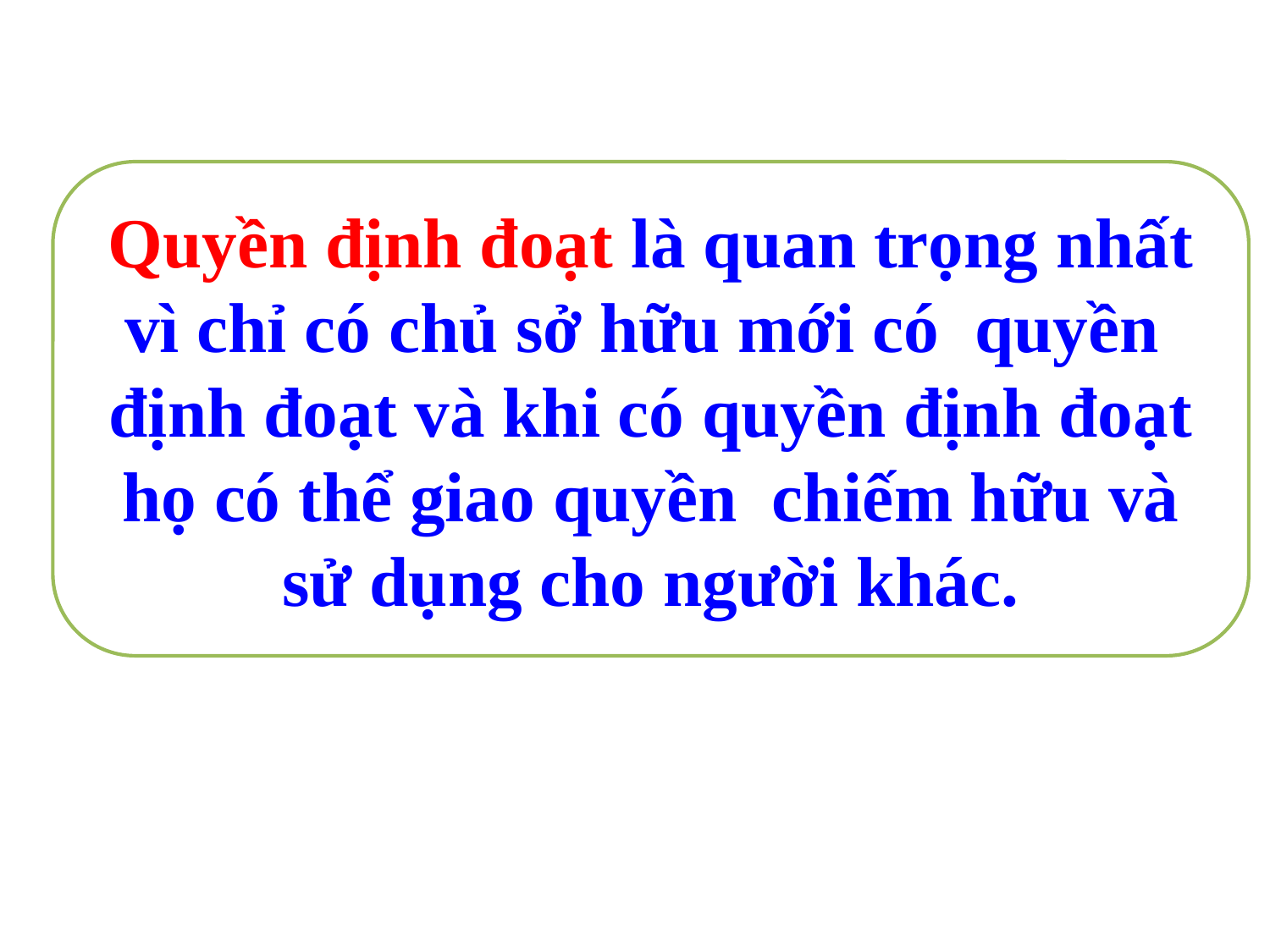

Quyền định đoạt là quan trọng nhất
vì chỉ có chủ sở hữu mới có  quyền
định đoạt và khi có quyền định đoạt
họ có thể giao quyền  chiếm hữu và
sử dụng cho người khác.